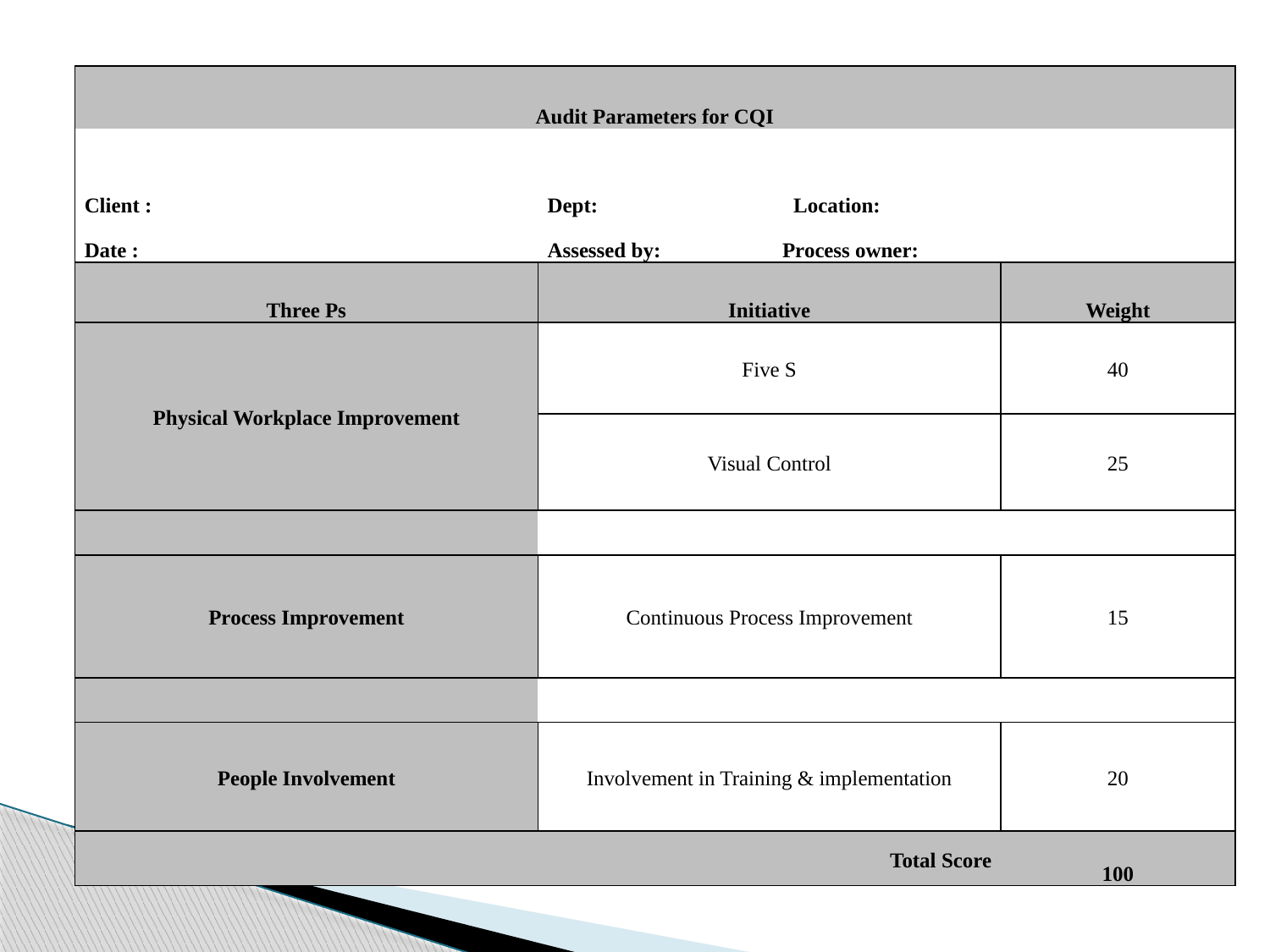

| Audit Parameters for CQI |  |  |
| --- | --- | --- |
|  |  |  |
| Client : | Dept: Location: |  |
| Date : | Assessed by: Process owner: |  |
| Three Ps | Initiative | Weight |
| Physical Workplace Improvement | Five S | 40 |
|  | Visual Control | 25 |
|  |  |  |
| Process Improvement | Continuous Process Improvement | 15 |
|  |  |  |
| People Involvement | Involvement in Training & implementation | 20 |
|  | Total Score | 100 |